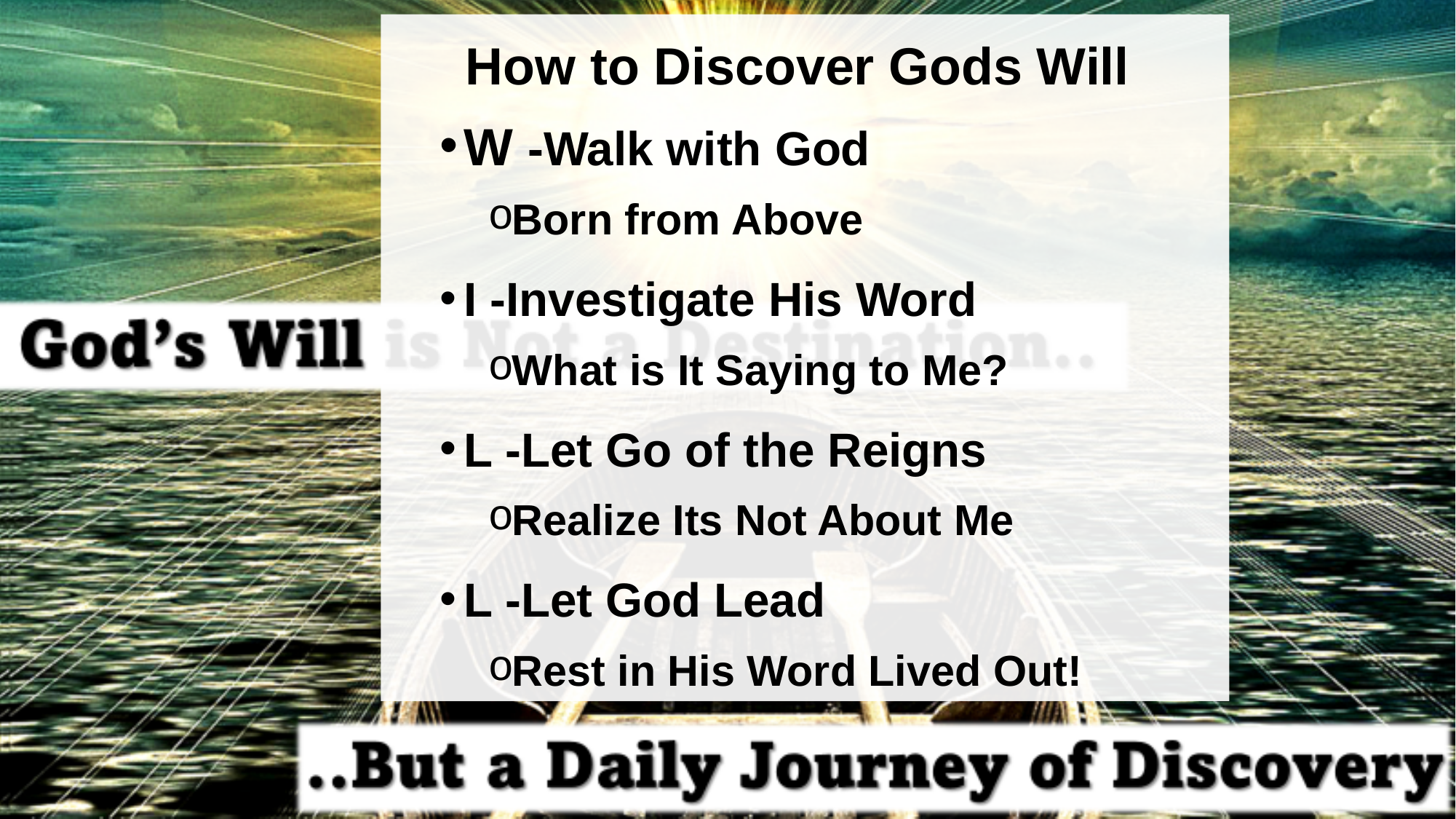

How to Discover Gods Will
W -Walk with God
Born from Above
I -Investigate His Word
What is It Saying to Me?
L -Let Go of the Reigns
Realize Its Not About Me
L -Let God Lead
Rest in His Word Lived Out!